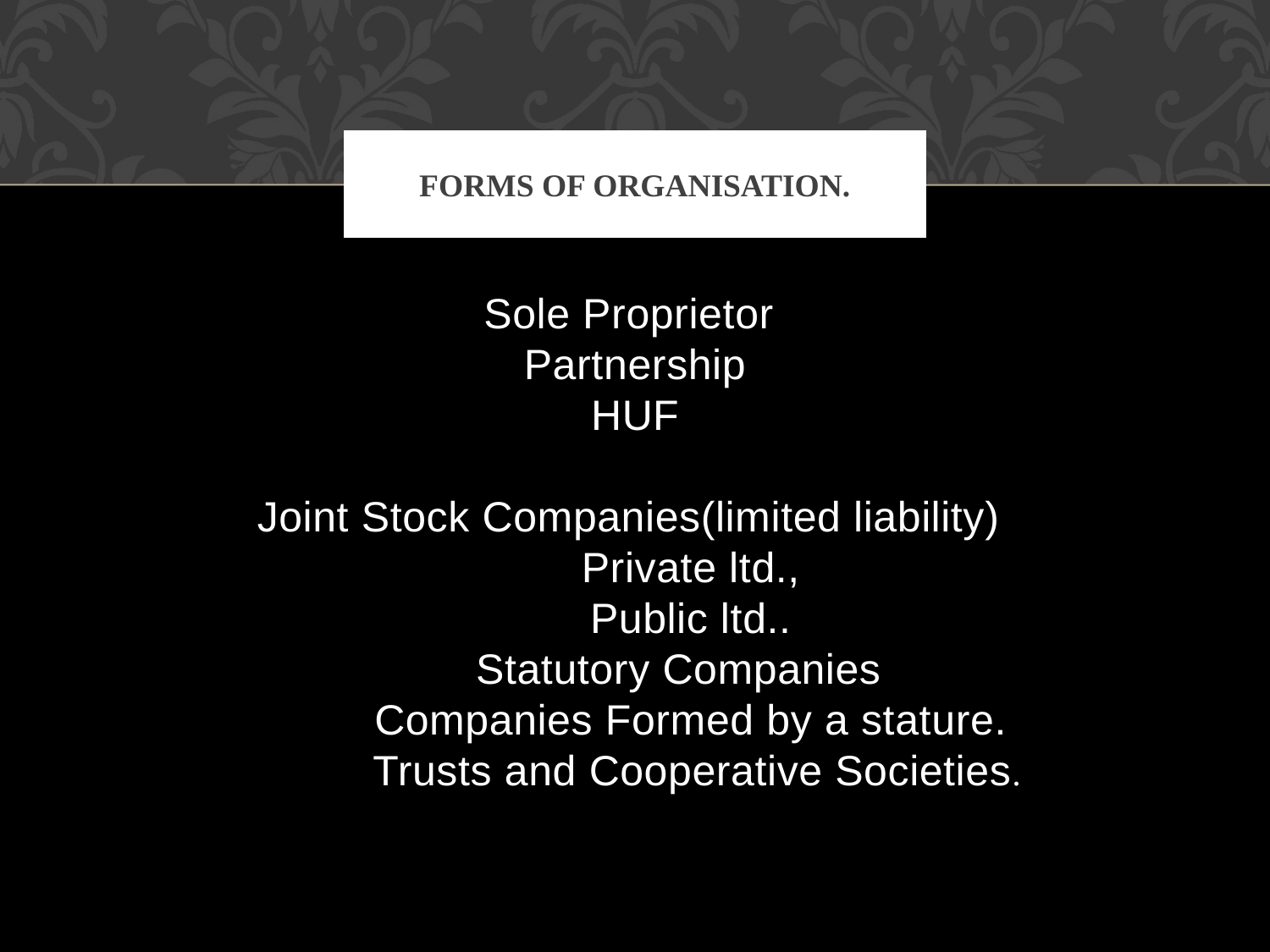

# FORMS OF ORGANISATION.
Sole Proprietor
Partnership
HUF

Joint Stock Companies(limited liability)
         Private ltd.,
         Public ltd..
       Statutory Companies
         Companies Formed by a stature.
          Trusts and Cooperative Societies.